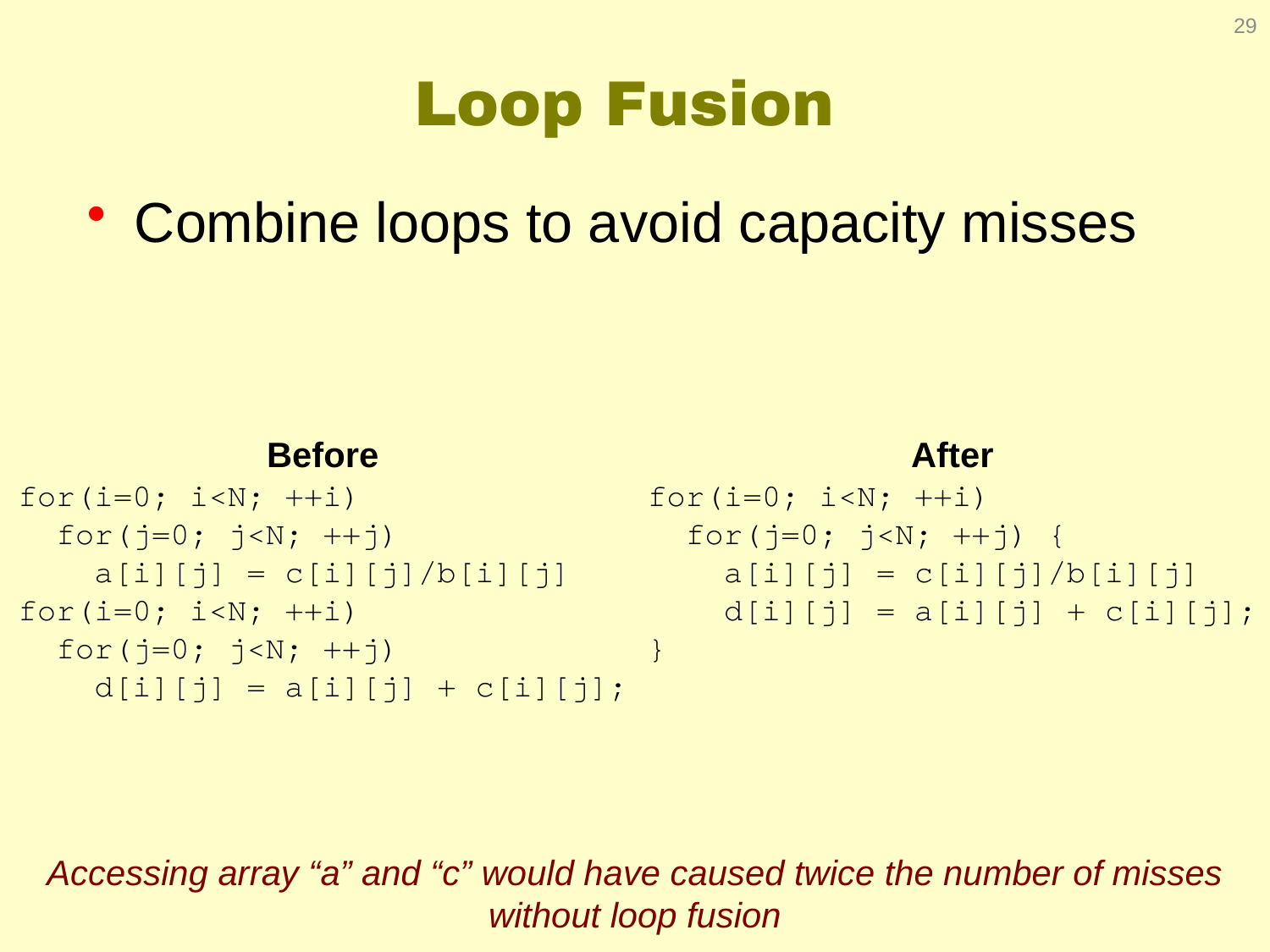

29
# Loop Fusion
Combine loops to avoid capacity misses
Before
for(i=0; i<N; ++i)
  for(j=0; j<N; ++j)
    a[i][j] = c[i][j]/b[i][j]
for(i=0; i<N; ++i)
  for(j=0; j<N; ++j)
    d[i][j] = a[i][j] + c[i][j];
After
for(i=0; i<N; ++i)
  for(j=0; j<N; ++j) {
    a[i][j] = c[i][j]/b[i][j]
    d[i][j] = a[i][j] + c[i][j];
}

Accessing array “a” and “c” would have caused twice the number of misses without loop fusion